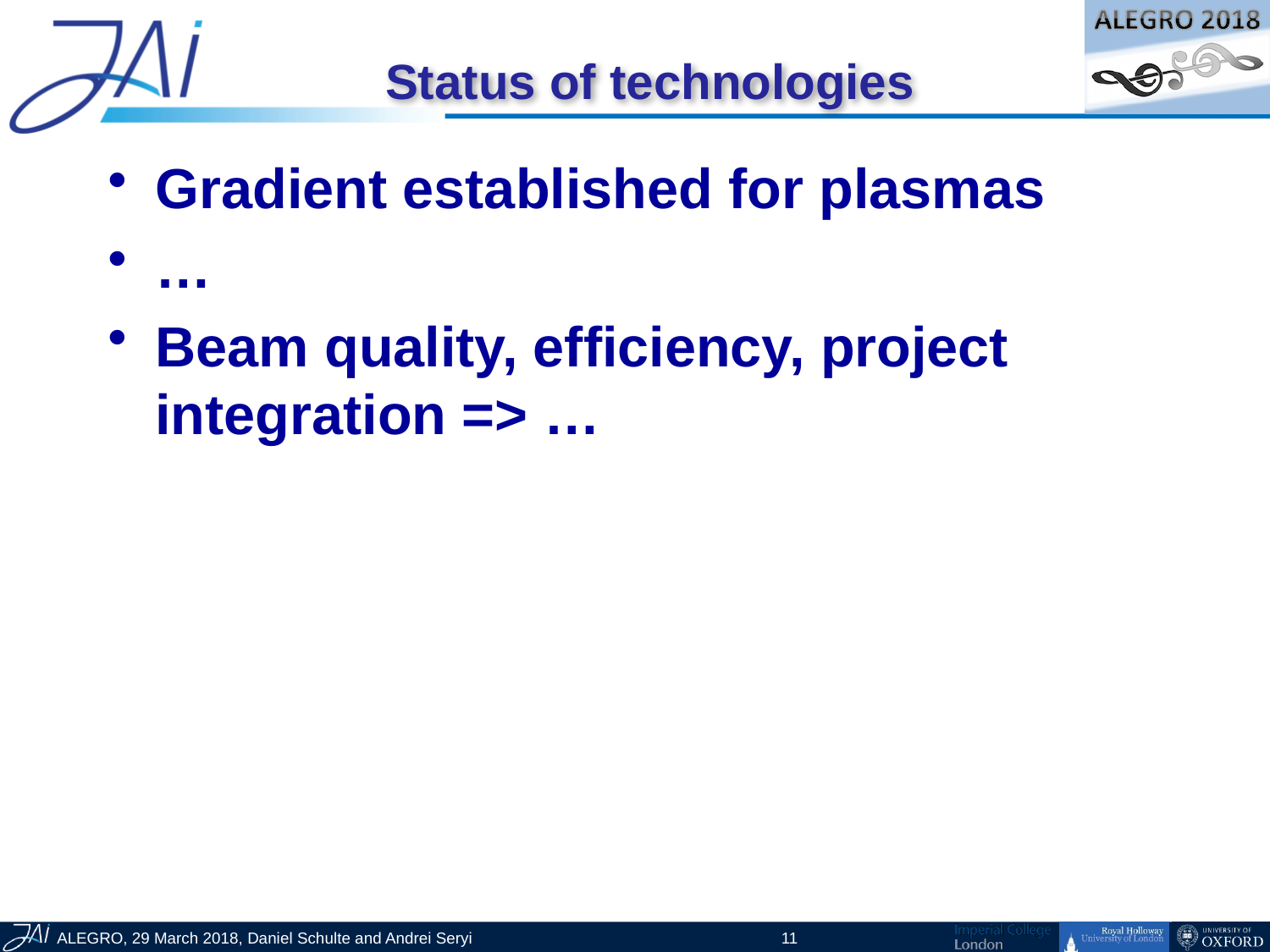

# Status of technologies
Gradient established for plasmas
…
Beam quality, efficiency, project integration => …